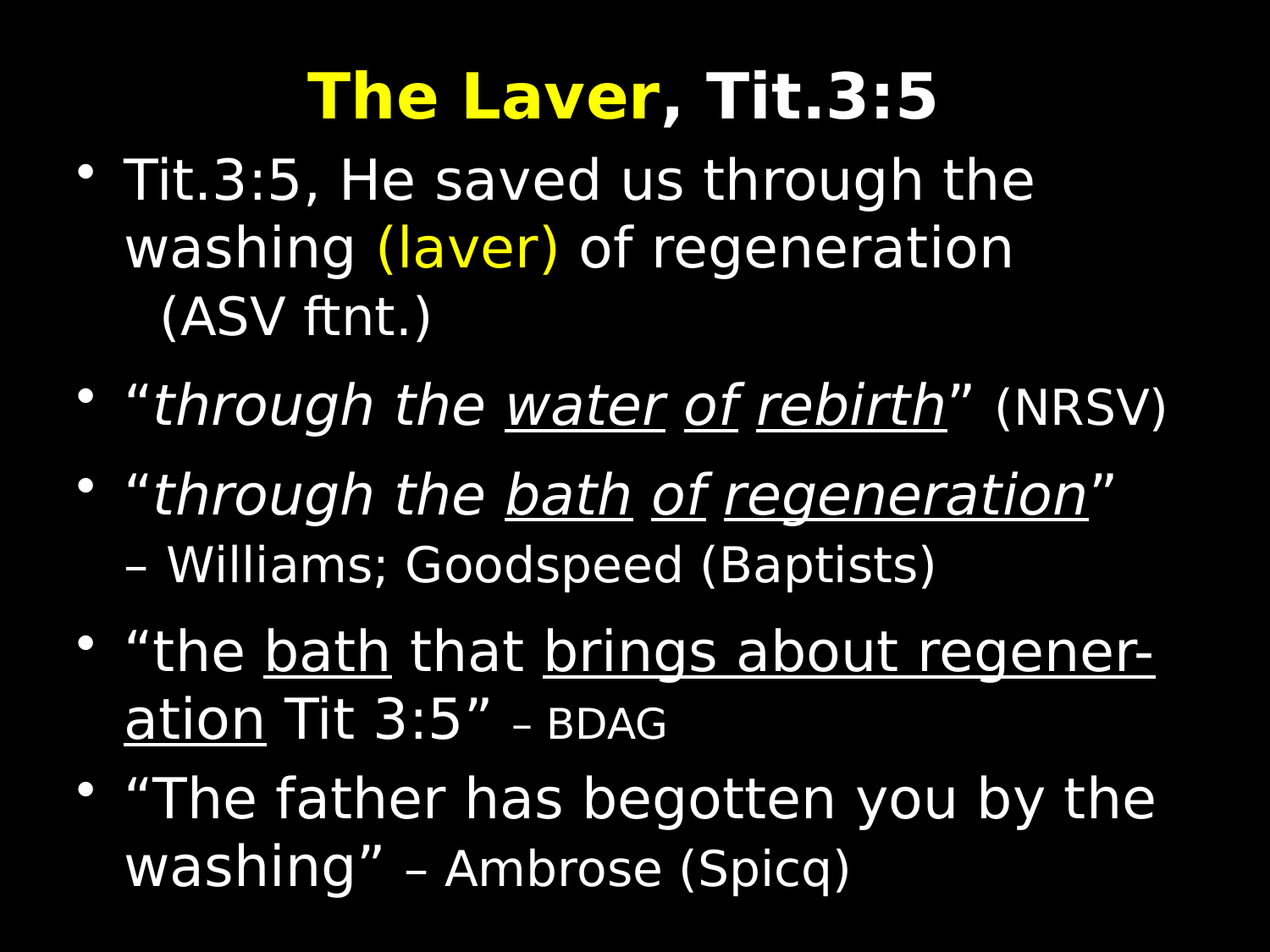

# The Laver, Tit.3:5
Tit.3:5, He saved us through the washing (laver) of regeneration            (ASV ftnt.)
“through the water of rebirth” (NRSV)
“through the bath of regeneration”
– Williams; Goodspeed (Baptists)
“the bath that brings about regener-ation Tit 3:5” – BDAG
“The father has begotten you by the washing” – Ambrose (Spicq)